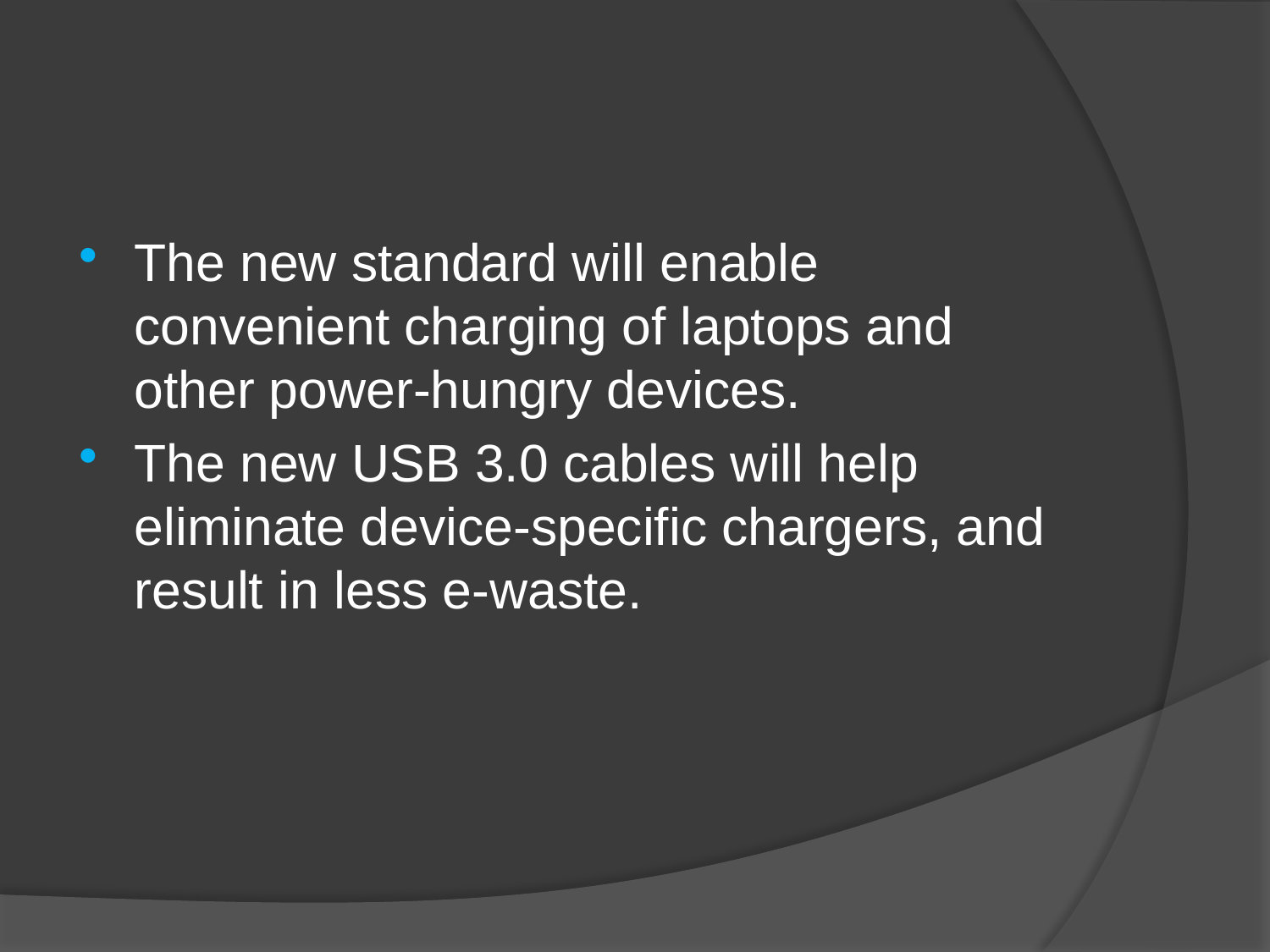

#
The new standard will enable convenient charging of laptops and other power-hungry devices.
The new USB 3.0 cables will help eliminate device-specific chargers, and result in less e-waste.